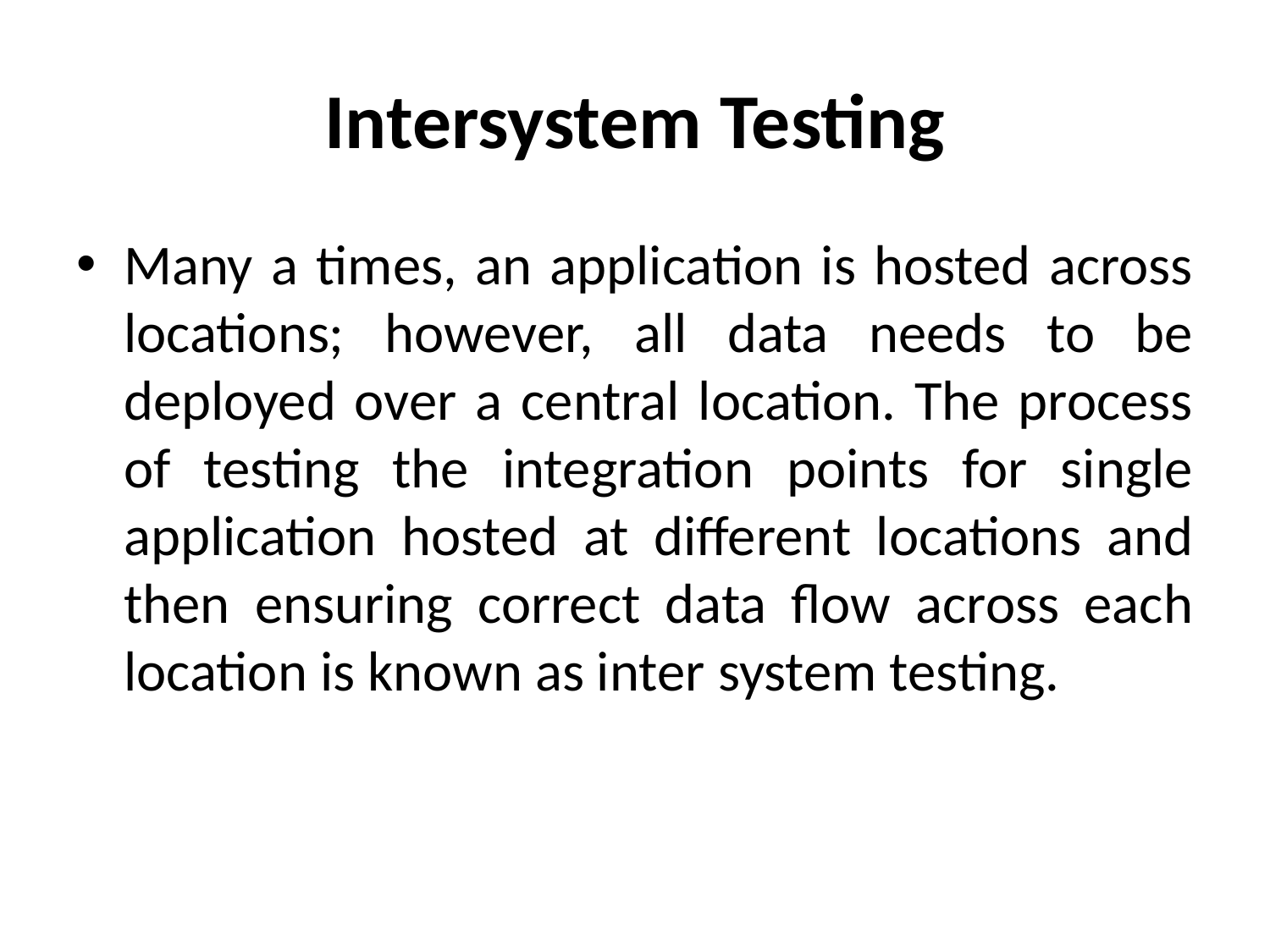

# Intersystem Testing
Many a times, an application is hosted across locations; however, all data needs to be deployed over a central location. The process of testing the integration points for single application hosted at different locations and then ensuring correct data flow across each location is known as inter system testing.